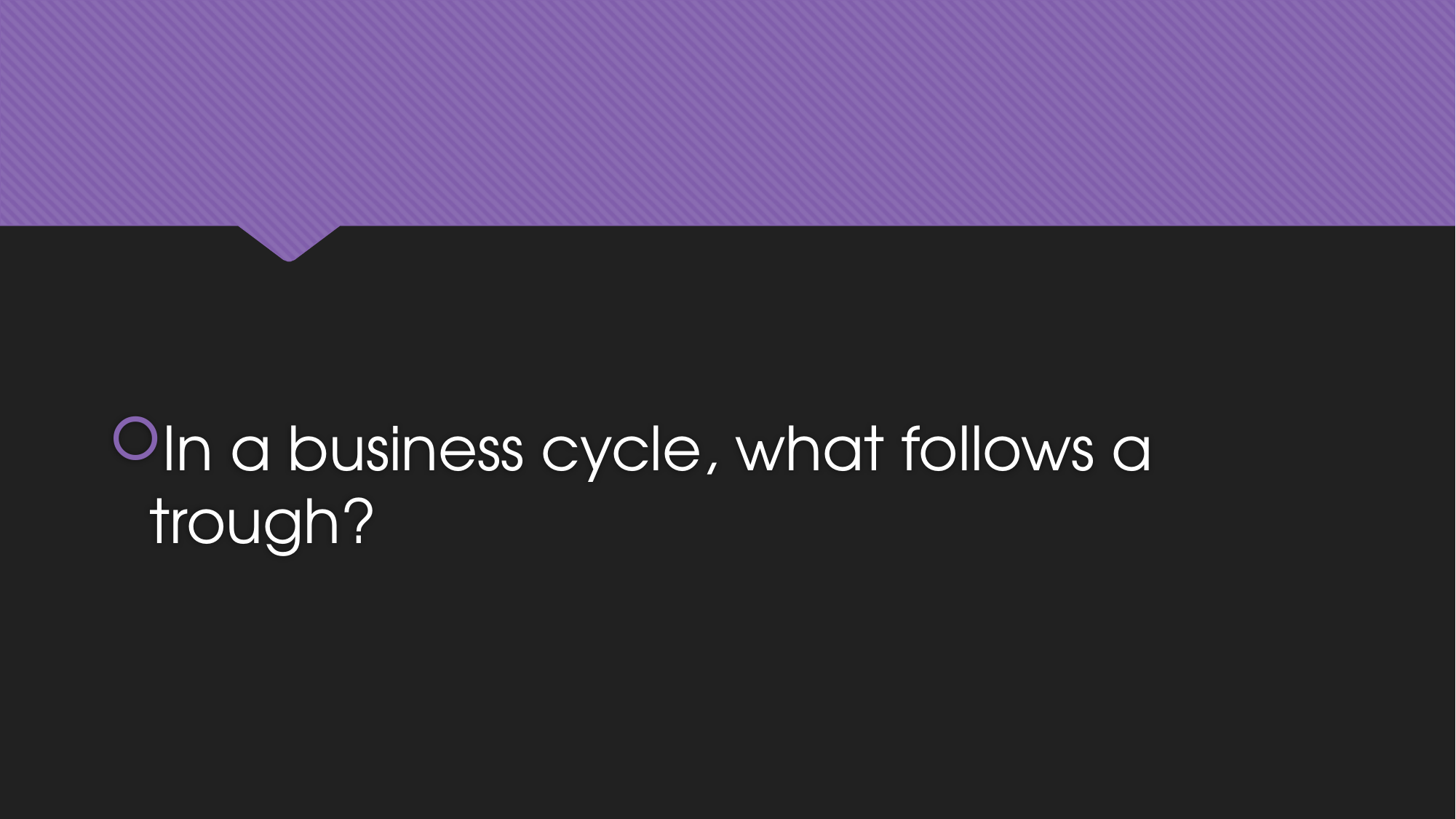

#
In a business cycle, what follows a trough?